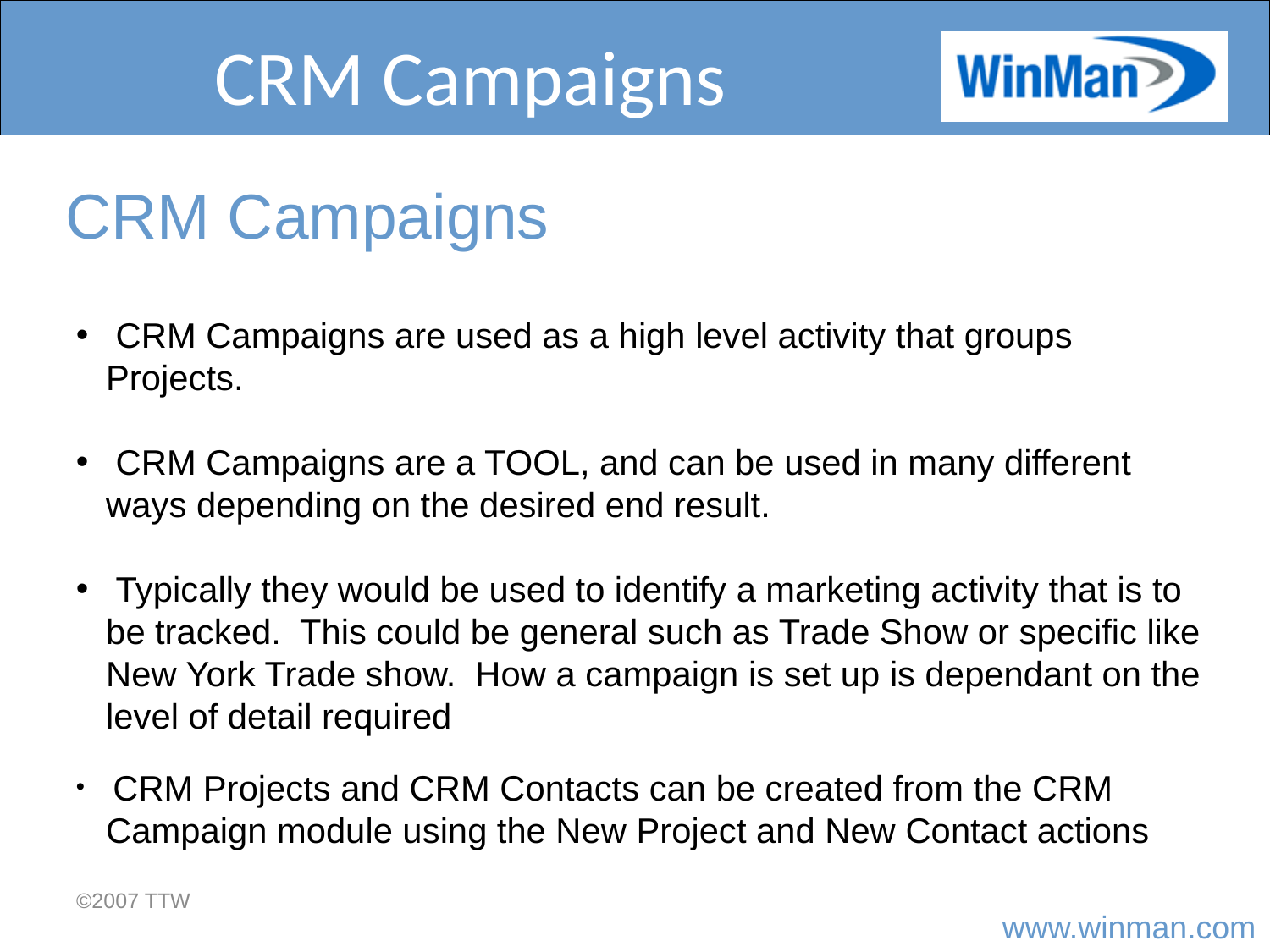

# CRM Campaigns

CRM Campaigns
 CRM Campaigns are used as a high level activity that groups Projects.

 CRM Campaigns are a TOOL, and can be used in many different ways depending on the desired end result.

 Typically they would be used to identify a marketing activity that is to be tracked.  This could be general such as Trade Show or specific like New York Trade show.  How a campaign is set up is dependant on the level of detail required

 CRM Projects and CRM Contacts can be created from the CRM Campaign module using the New Project and New Contact actions
©2007 TTW